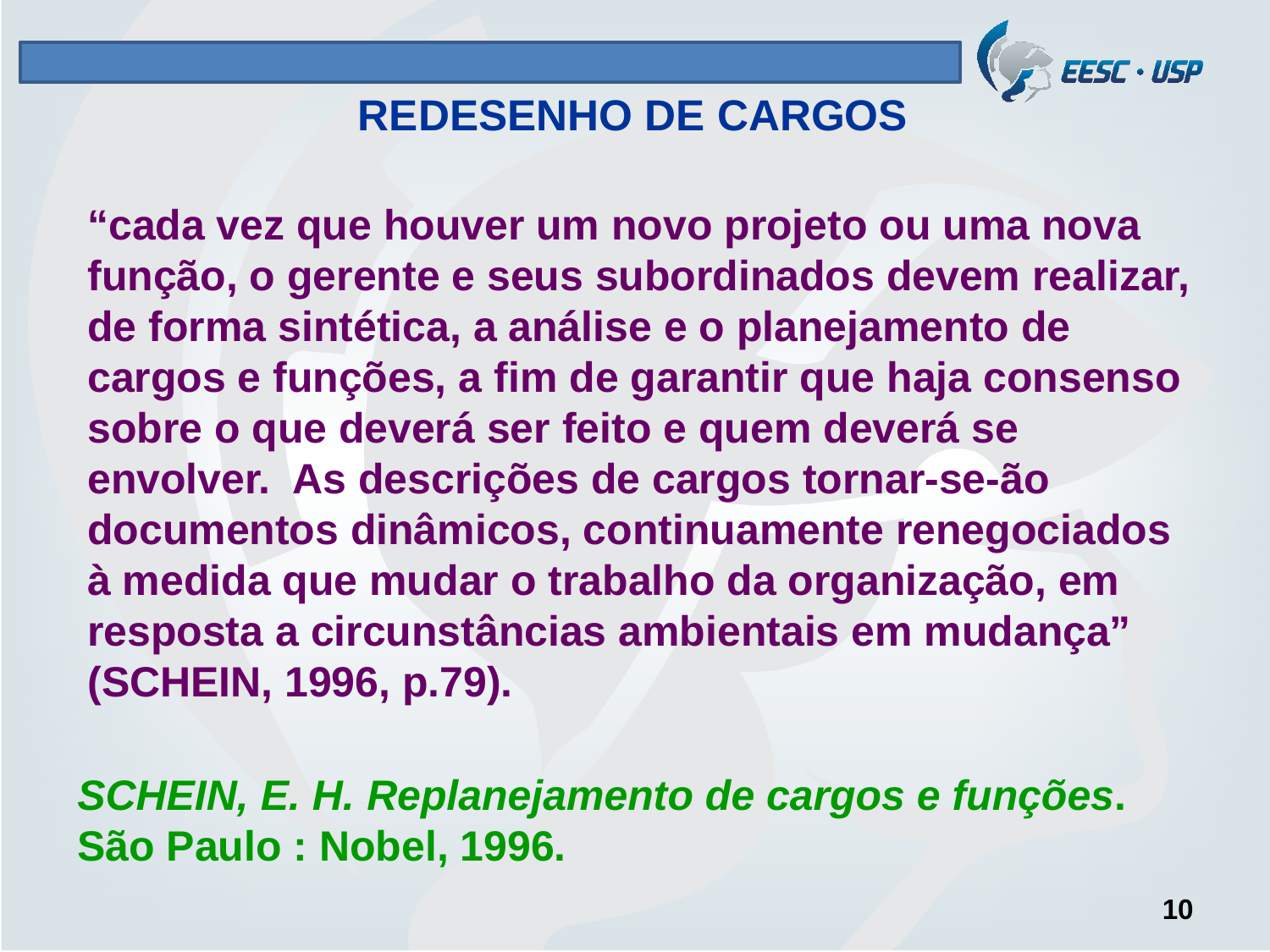

# REDESENHO DE CARGOS
“cada vez que houver um novo projeto ou uma nova função, o gerente e seus subordinados devem realizar, de forma sintética, a análise e o planejamento de cargos e funções, a fim de garantir que haja consenso sobre o que deverá ser feito e quem deverá se envolver.  As descrições de cargos tornar-se-ão documentos dinâmicos, continuamente renegociados à medida que mudar o trabalho da organização, em resposta a circunstâncias ambientais em mudança” (SCHEIN, 1996, p.79).
SCHEIN, E. H. Replanejamento de cargos e funções.  São Paulo : Nobel, 1996.
10